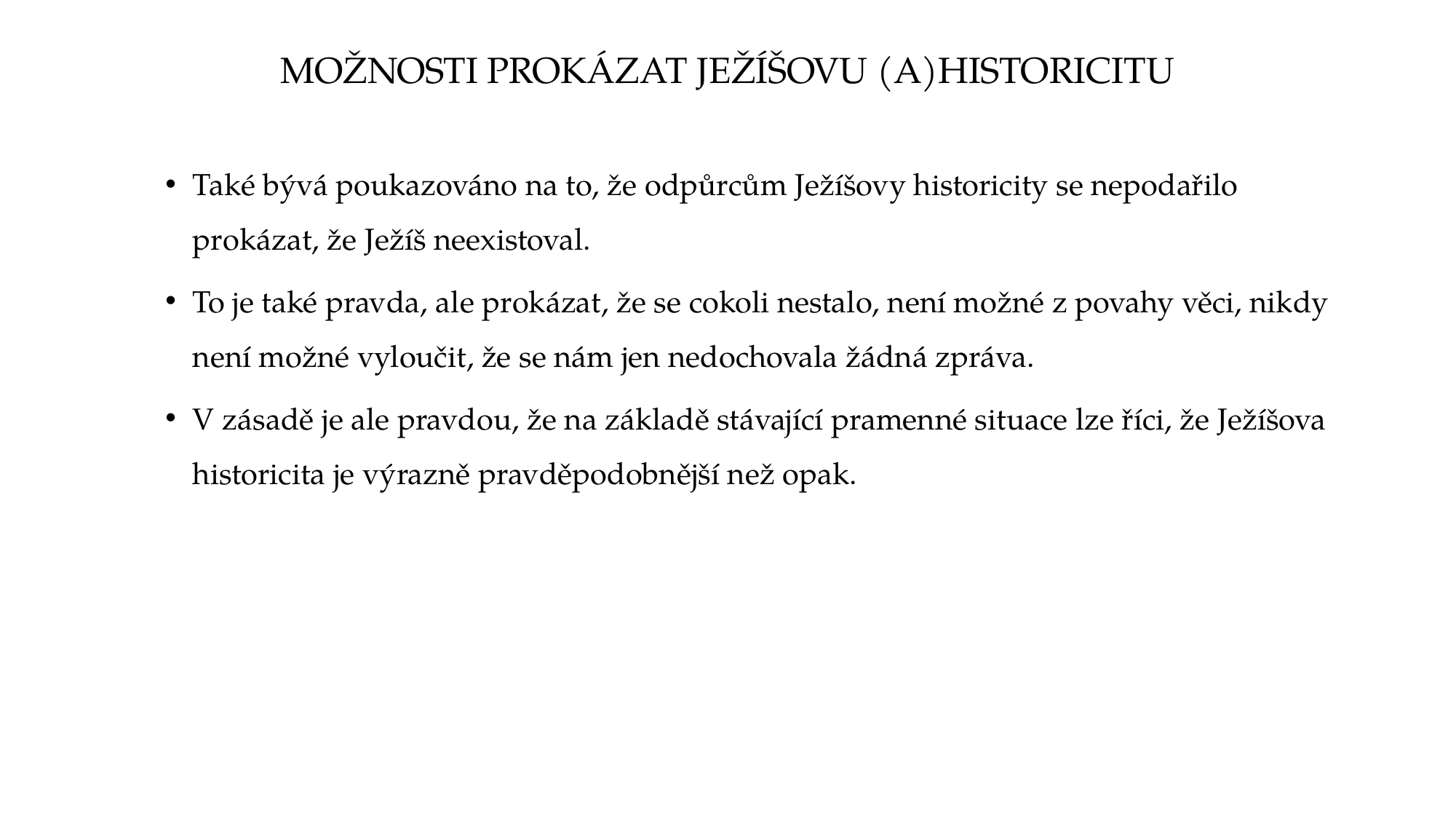

# Možnosti prokázat Ježíšovu (a)historicitu
Také bývá poukazováno na to, že odpůrcům Ježíšovy historicity se nepodařilo prokázat, že Ježíš neexistoval.
To je také pravda, ale prokázat, že se cokoli nestalo, není možné z povahy věci, nikdy není možné vyloučit, že se nám jen nedochovala žádná zpráva.
V zásadě je ale pravdou, že na základě stávající pramenné situace lze říci, že Ježíšova historicita je výrazně pravděpodobnější než opak.